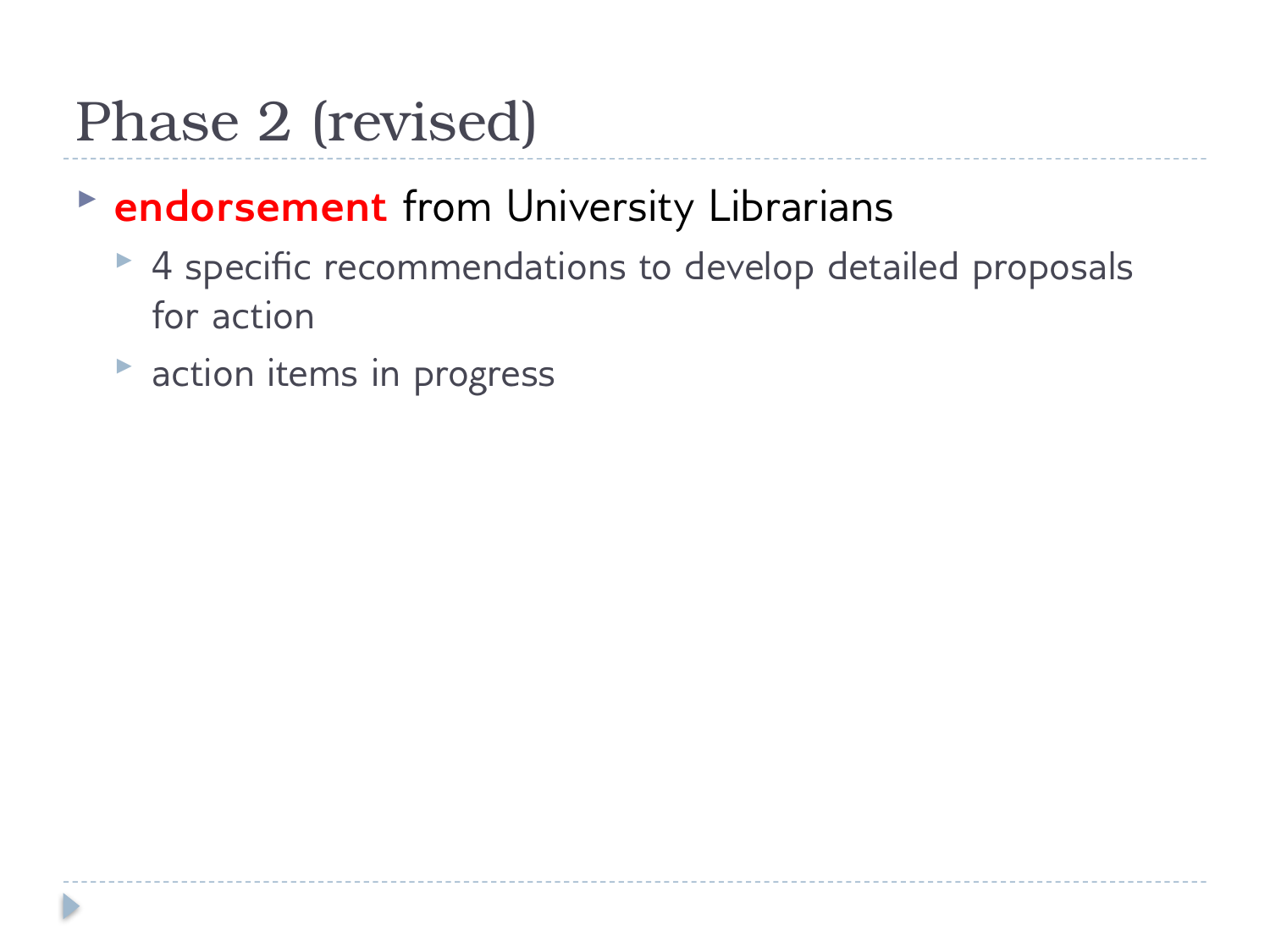

# Phase 2 (revised)
endorsement from University Librarians
4 specific recommendations to develop detailed proposals for action
action items in progress